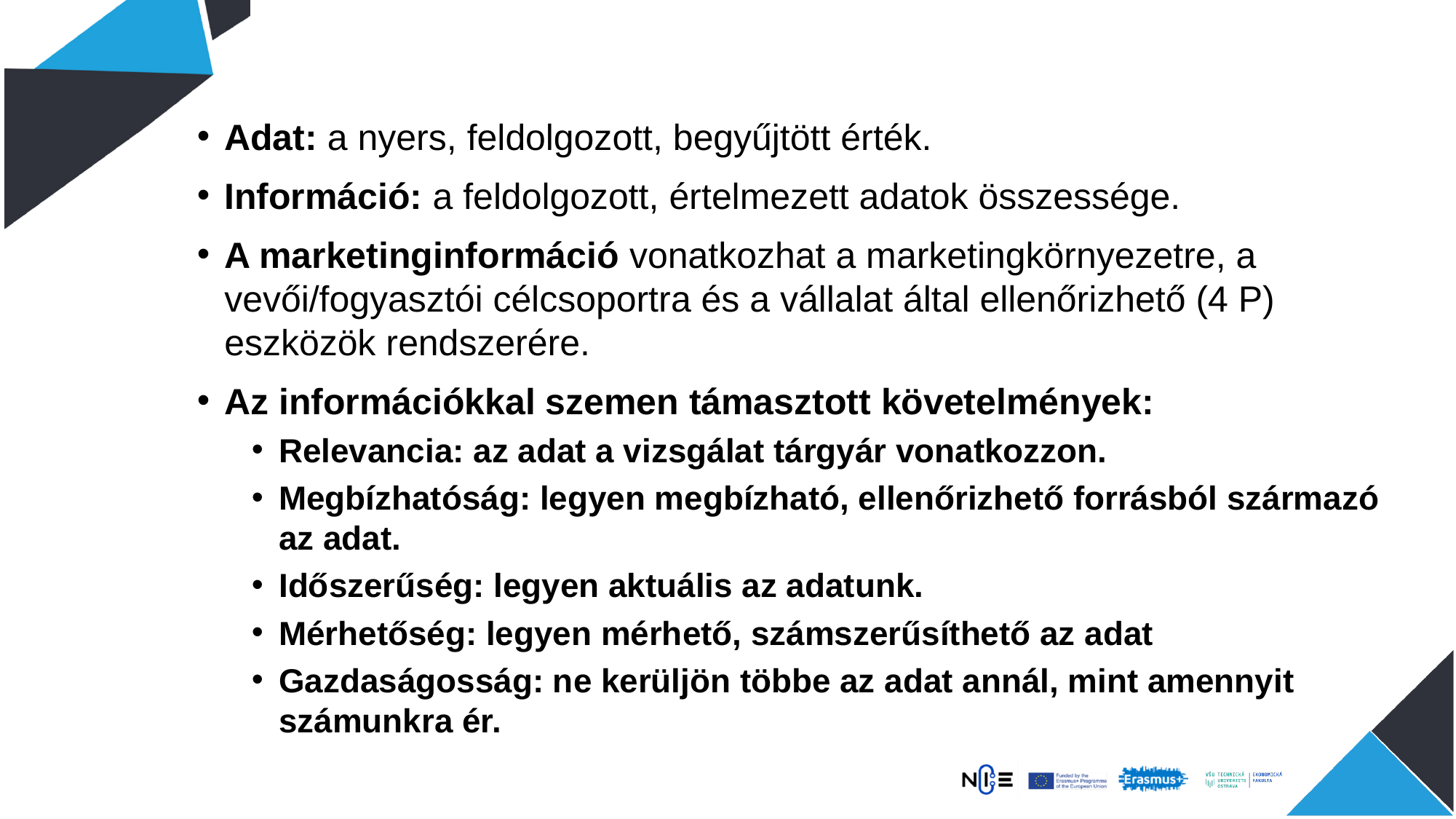

Adat: a nyers, feldolgozott, begyűjtött érték.
Információ: a feldolgozott, értelmezett adatok összessége.
A marketinginformáció vonatkozhat a marketingkörnyezetre, a vevői/fogyasztói célcsoportra és a vállalat által ellenőrizhető (4 P) eszközök rendszerére.
Az információkkal szemen támasztott követelmények:
Relevancia: az adat a vizsgálat tárgyár vonatkozzon.
Megbízhatóság: legyen megbízható, ellenőrizhető forrásból származó az adat.
Időszerűség: legyen aktuális az adatunk.
Mérhetőség: legyen mérhető, számszerűsíthető az adat
Gazdaságosság: ne kerüljön többe az adat annál, mint amennyit számunkra ér.